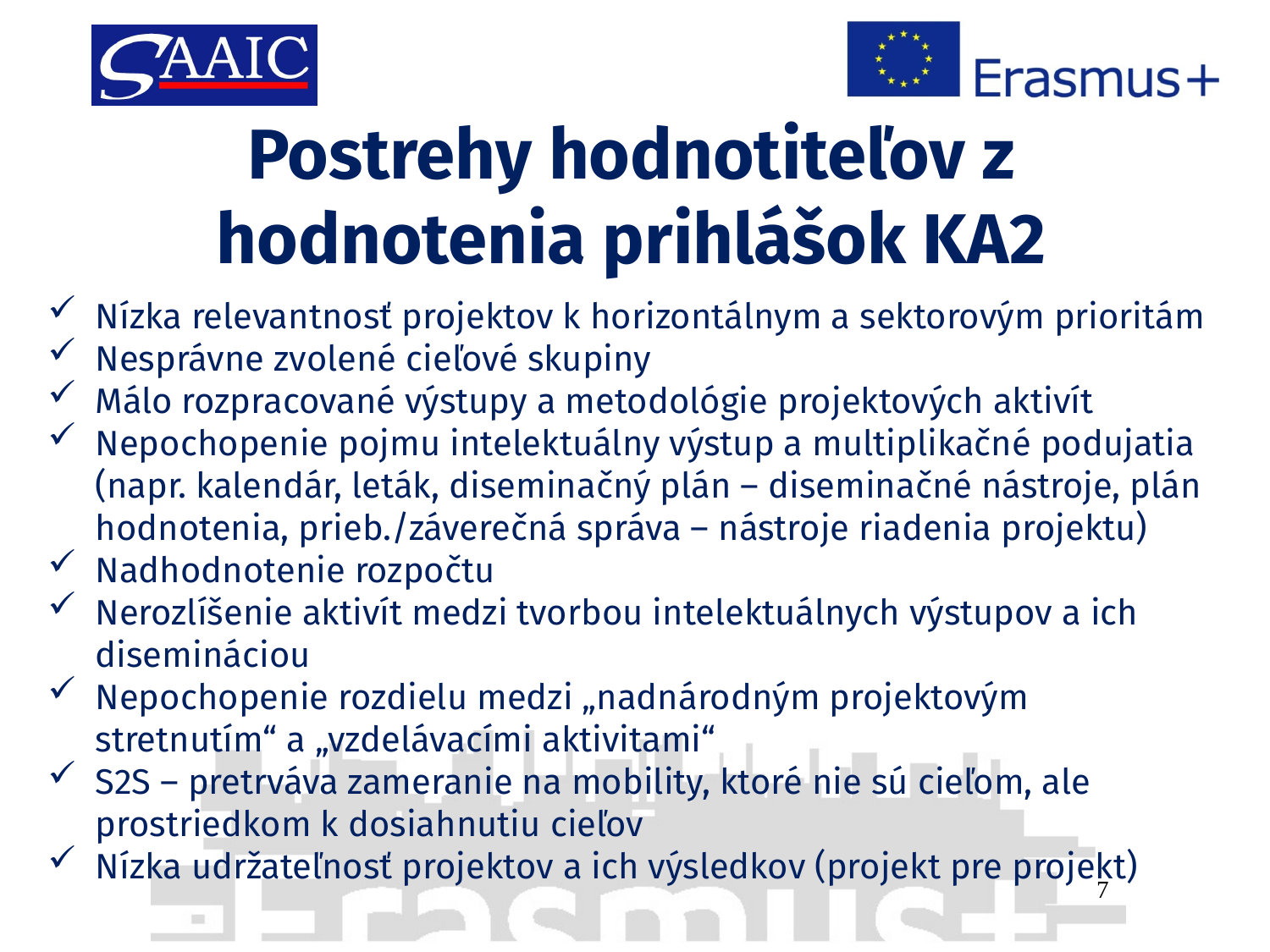

# Postrehy hodnotiteľov z hodnotenia prihlášok KA2
Nízka relevantnosť projektov k horizontálnym a sektorovým prioritám
Nesprávne zvolené cieľové skupiny
Málo rozpracované výstupy a metodológie projektových aktivít
Nepochopenie pojmu intelektuálny výstup a multiplikačné podujatia (napr. kalendár, leták, diseminačný plán – diseminačné nástroje, plán hodnotenia, prieb./záverečná správa – nástroje riadenia projektu)
Nadhodnotenie rozpočtu
Nerozlíšenie aktivít medzi tvorbou intelektuálnych výstupov a ich disemináciou
Nepochopenie rozdielu medzi „nadnárodným projektovým stretnutím“ a „vzdelávacími aktivitami“
S2S – pretrváva zameranie na mobility, ktoré nie sú cieľom, ale prostriedkom k dosiahnutiu cieľov
Nízka udržateľnosť projektov a ich výsledkov (projekt pre projekt)

7